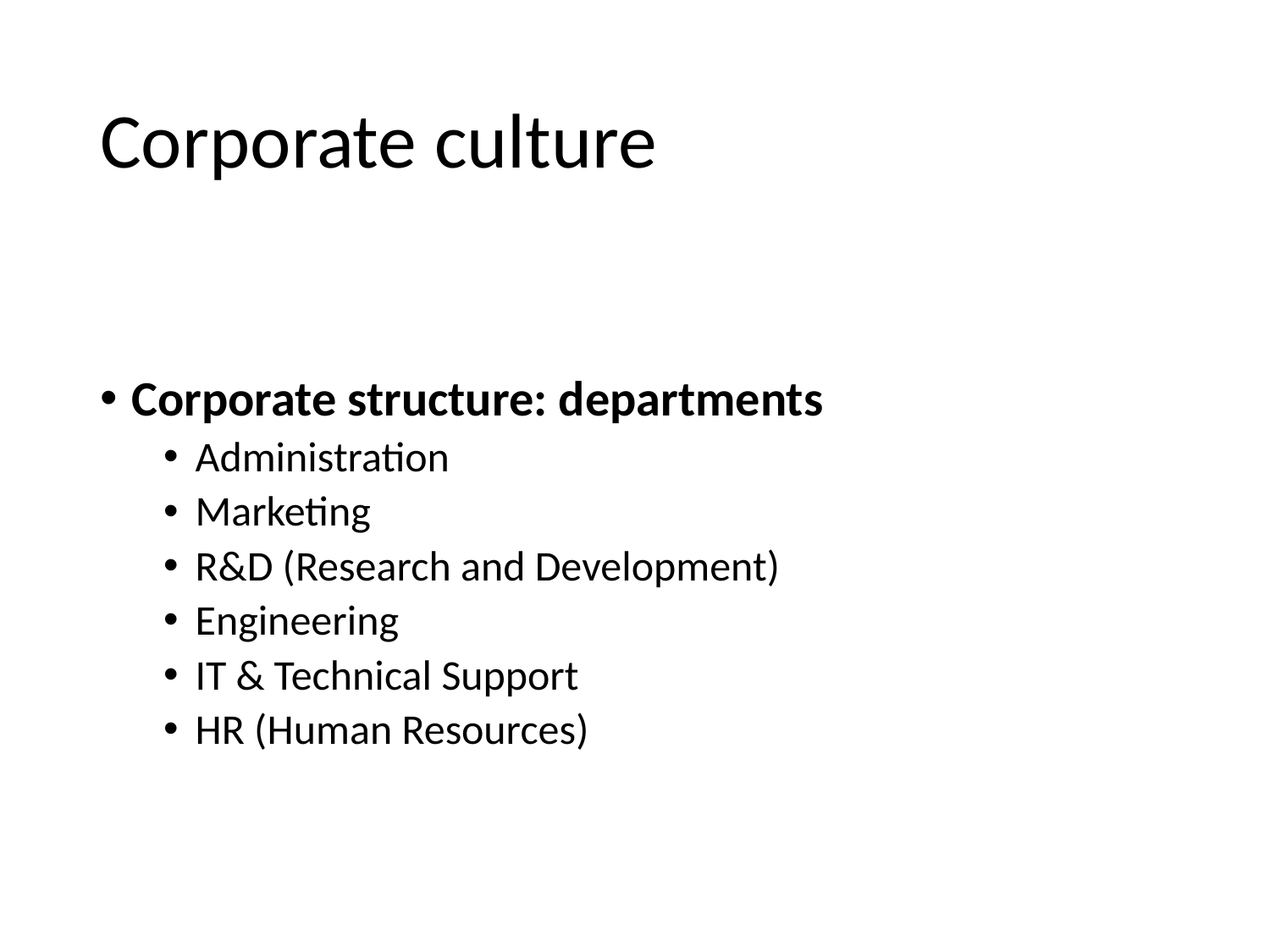

# Corporate culture
Corporate structure: departments
Administration
Marketing
R&D (Research and Development)
Engineering
IT & Technical Support
HR (Human Resources)